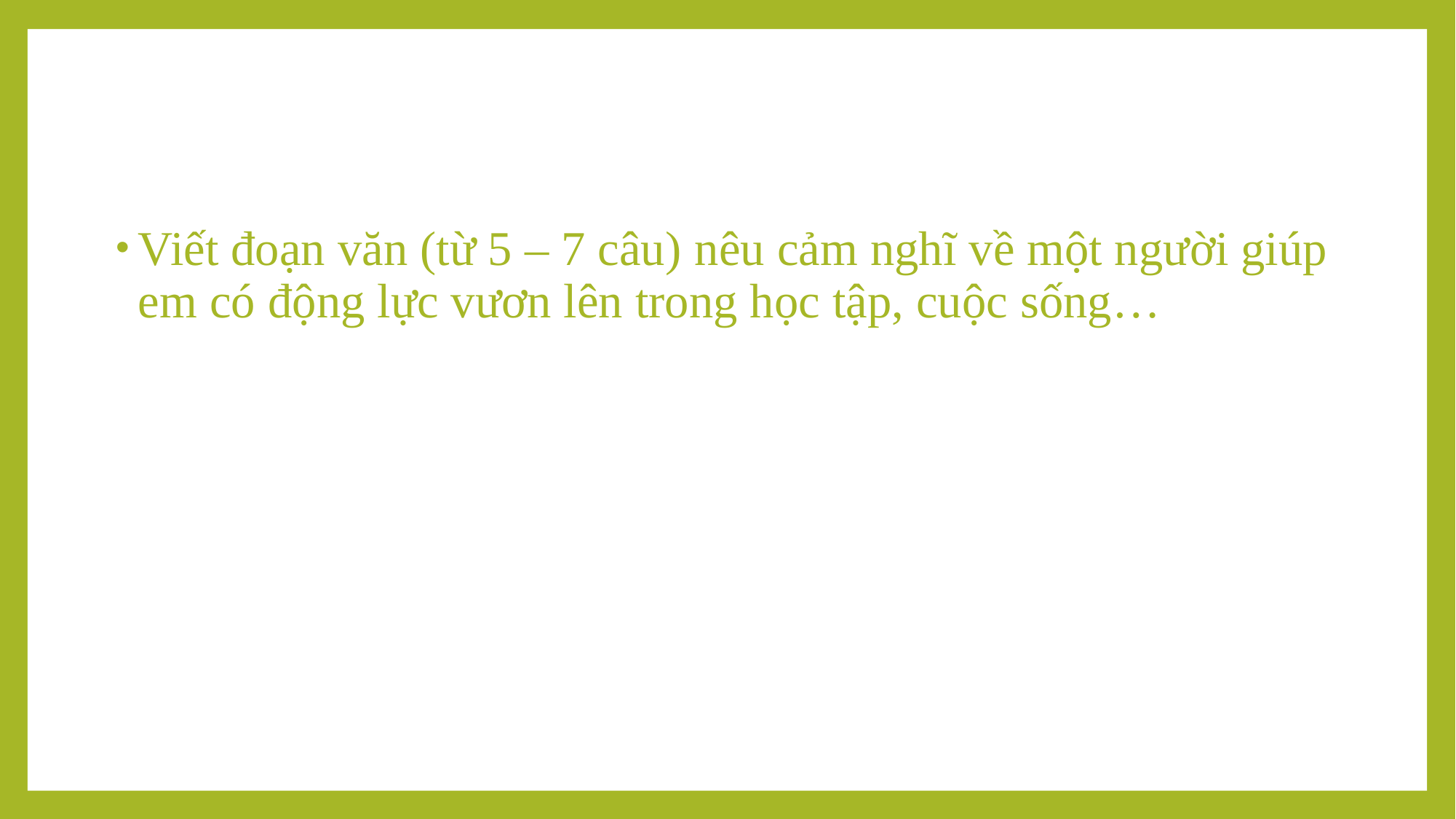

Viết đoạn văn (từ 5 – 7 câu) nêu cảm nghĩ về một người giúp em có động lực vươn lên trong học tập, cuộc sống…